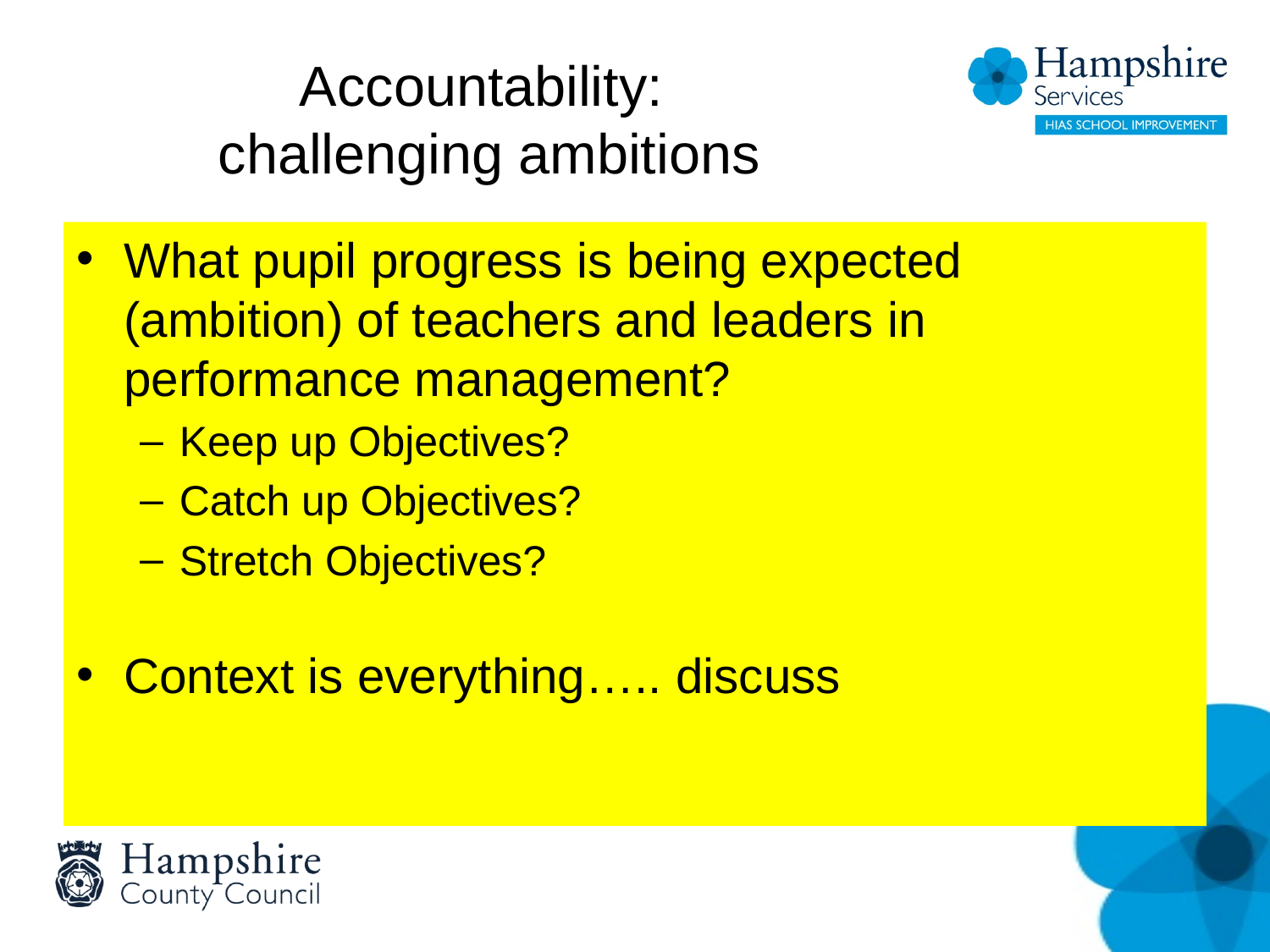

# Accountability: challenging ambitions
What pupil progress is being expected (ambition) of teachers and leaders in performance management?
Keep up Objectives?
Catch up Objectives?
Stretch Objectives?
Context is everything….. discuss